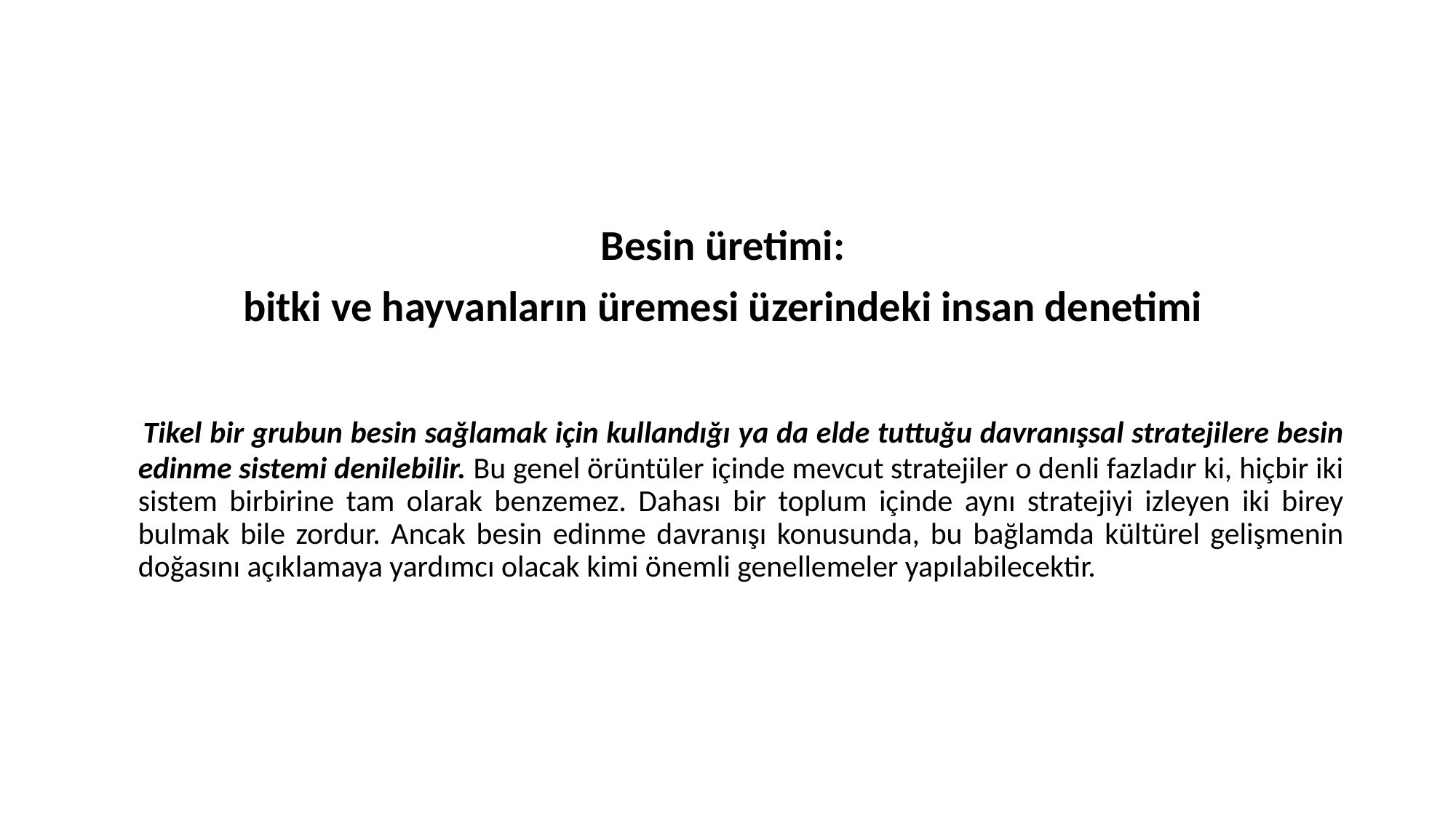

Besin üretimi:
bitki ve hayvanların üremesi üzerindeki insan denetimi

   Tikel bir grubun besin sağlamak için kullandığı ya da elde tuttuğu davranışsal stratejilere besin edinme sistemi denilebilir. Bu genel örüntüler içinde mevcut stratejiler o denli fazladır ki, hiçbir iki sistem birbirine tam olarak benzemez. Dahası bir toplum içinde aynı stratejiyi izleyen iki birey bulmak bile zordur. Ancak besin edinme davranışı konusunda, bu bağlamda kültürel gelişmenin doğasını açıklamaya yardımcı olacak kimi önemli genellemeler yapılabilecektir.